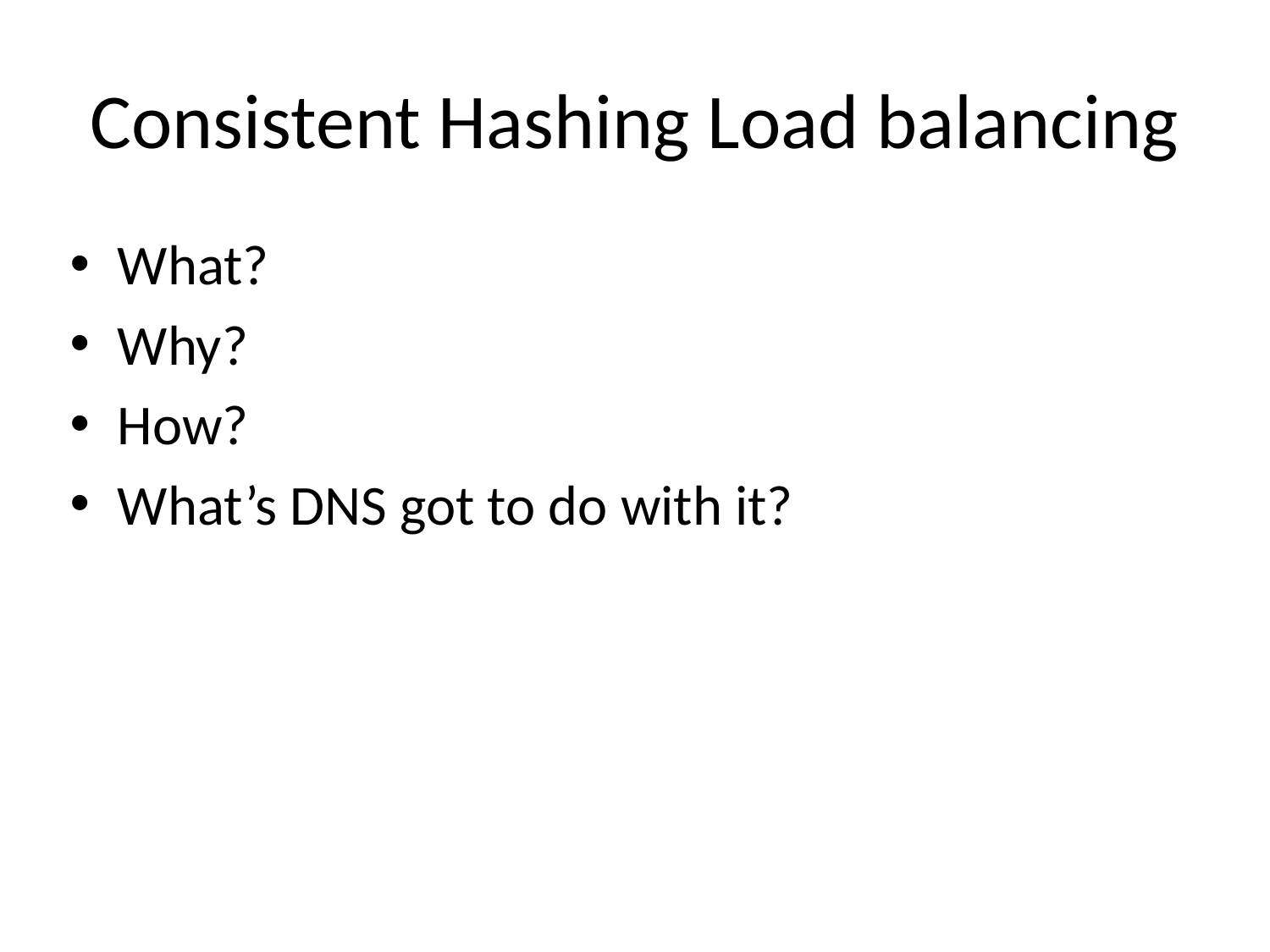

# Consistent Hashing Load balancing
What?
Why?
How?
What’s DNS got to do with it?